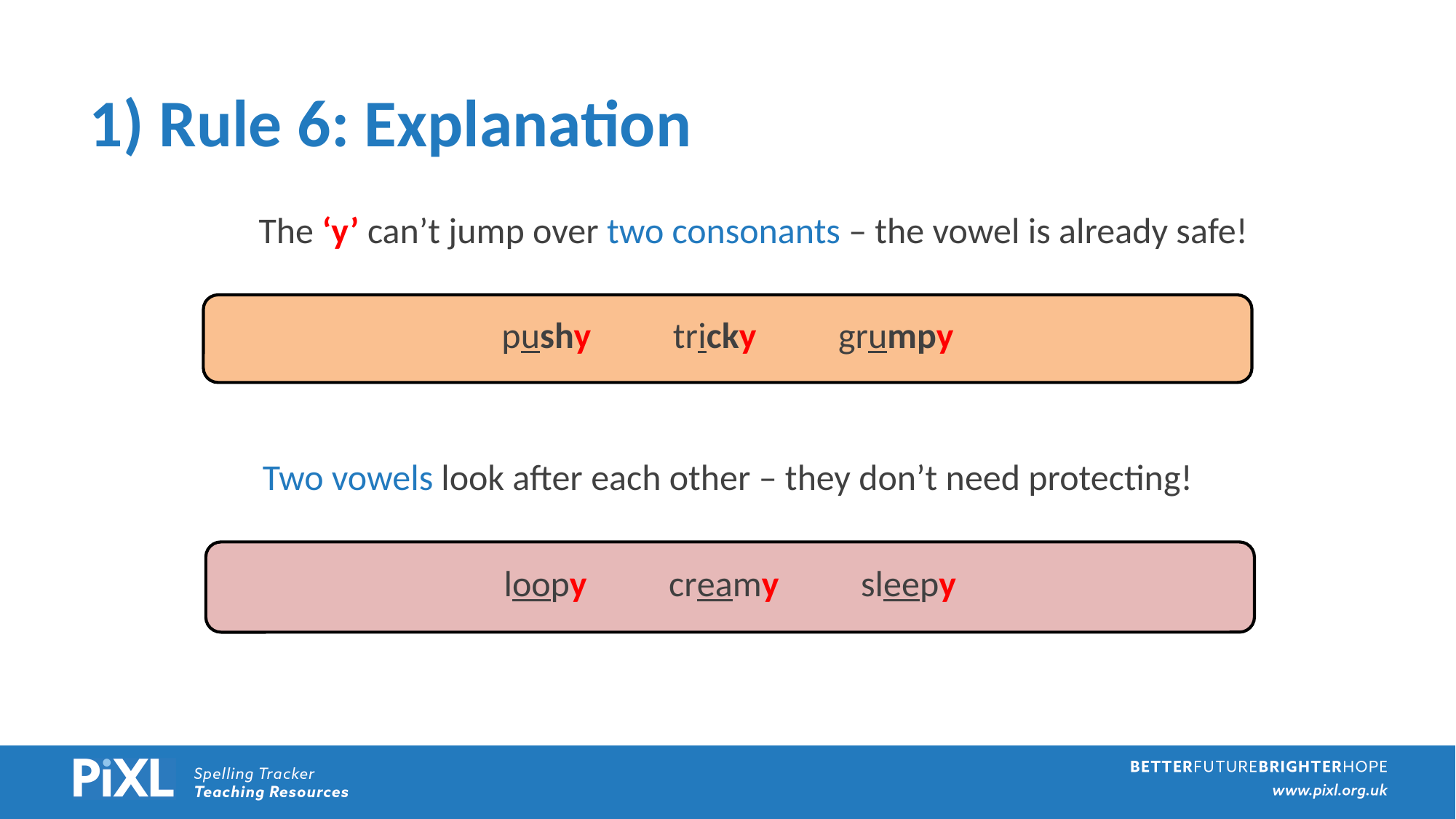

1) Rule 6: Explanation
The ‘y’ can’t jump over two consonants – the vowel is already safe!

pushy          tricky          grumpy
Two vowels look after each other – they don’t need protecting!

loopy          creamy          sleepy